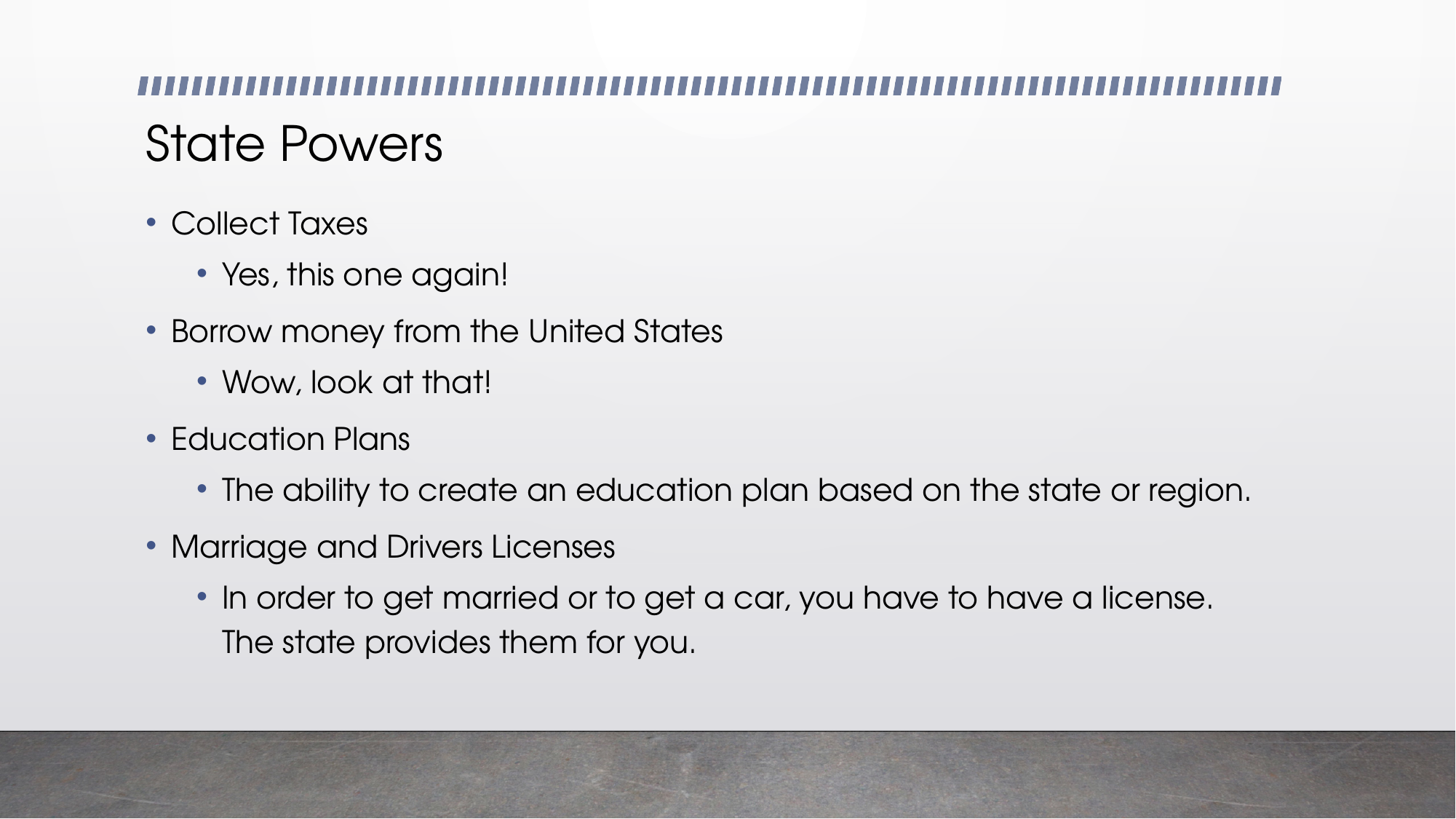

# State Powers
Collect Taxes
Yes, this one again!
Borrow money from the United States
Wow, look at that!
Education Plans
The ability to create an education plan based on the state or region.
Marriage and Drivers Licenses
In order to get married or to get a car, you have to have a license. The state provides them for you.